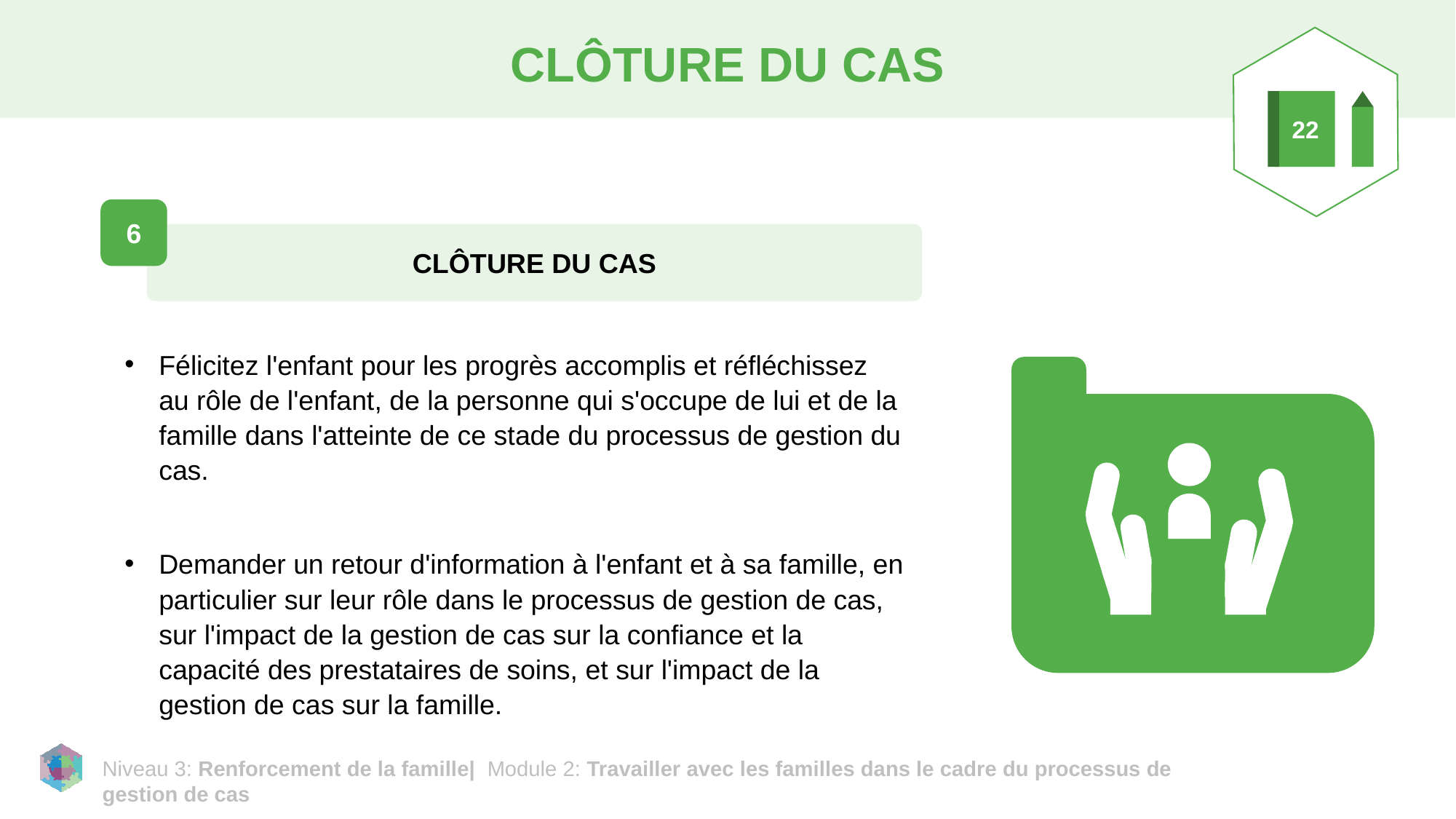

# CLÔTURE DU CAS

22

6
CLÔTURE DU CAS
Félicitez l'enfant pour les progrès accomplis et réfléchissez au rôle de l'enfant, de la personne qui s'occupe de lui et de la famille dans l'atteinte de ce stade du processus de gestion du cas.

Demander un retour d'information à l'enfant et à sa famille, en particulier sur leur rôle dans le processus de gestion de cas, sur l'impact de la gestion de cas sur la confiance et la capacité des prestataires de soins, et sur l'impact de la gestion de cas sur la famille.